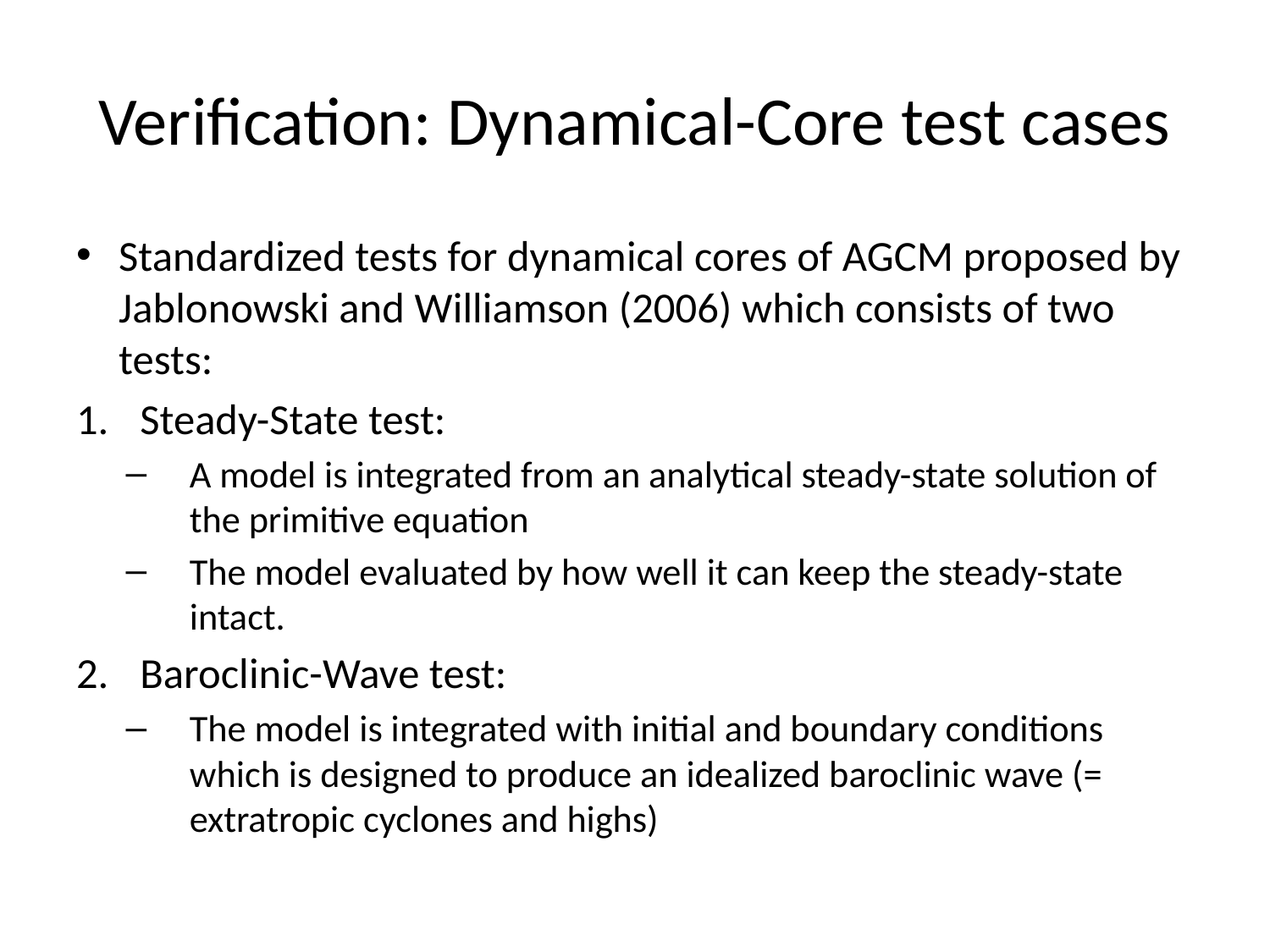

# Verification: Dynamical-Core test cases
Standardized tests for dynamical cores of AGCM proposed by Jablonowski and Williamson (2006) which consists of two tests:
Steady-State test:
A model is integrated from an analytical steady-state solution of the primitive equation
The model evaluated by how well it can keep the steady-state intact.
Baroclinic-Wave test:
The model is integrated with initial and boundary conditions which is designed to produce an idealized baroclinic wave (= extratropic cyclones and highs)